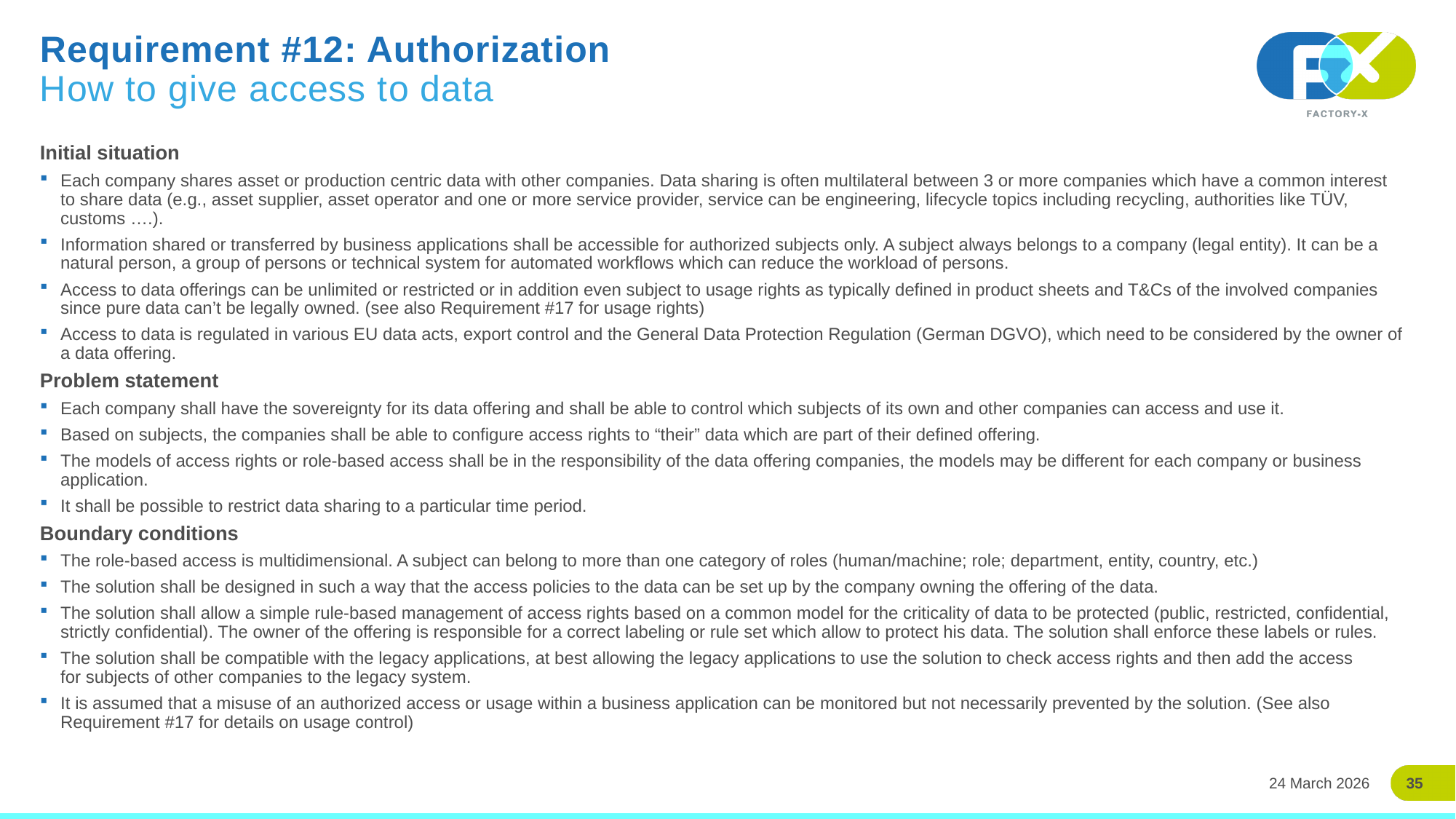

# Requirement #12: Authorization How to give access to data
Initial situation
Each company shares asset or production centric data with other companies. Data sharing is often multilateral between 3 or more companies which have a common interest to share data (e.g., asset supplier, asset operator and one or more service provider, service can be engineering, lifecycle topics including recycling, authorities like TÜV, customs ….).
Information shared or transferred by business applications shall be accessible for authorized subjects only. A subject always belongs to a company (legal entity). It can be a natural person, a group of persons or technical system for automated workflows which can reduce the workload of persons.
Access to data offerings can be unlimited or restricted or in addition even subject to usage rights as typically defined in product sheets and T&Cs of the involved companies since pure data can’t be legally owned. (see also Requirement #17 for usage rights)
Access to data is regulated in various EU data acts, export control and the General Data Protection Regulation (German DGVO), which need to be considered by the owner of a data offering.
Problem statement
Each company shall have the sovereignty for its data offering and shall be able to control which subjects of its own and other companies can access and use it.
Based on subjects, the companies shall be able to configure access rights to “their” data which are part of their defined offering.
The models of access rights or role-based access shall be in the responsibility of the data offering companies, the models may be different for each company or business application.
It shall be possible to restrict data sharing to a particular time period.
Boundary conditions
The role-based access is multidimensional. A subject can belong to more than one category of roles (human/machine; role; department, entity, country, etc.)
The solution shall be designed in such a way that the access policies to the data can be set up by the company owning the offering of the data.
The solution shall allow a simple rule-based management of access rights based on a common model for the criticality of data to be protected (public, restricted, confidential, strictly confidential). The owner of the offering is responsible for a correct labeling or rule set which allow to protect his data. The solution shall enforce these labels or rules.
The solution shall be compatible with the legacy applications, at best allowing the legacy applications to use the solution to check access rights and then add the access for subjects of other companies to the legacy system.
It is assumed that a misuse of an authorized access or usage within a business application can be monitored but not necessarily prevented by the solution. (See also Requirement #17 for details on usage control)

35
24 March 2026